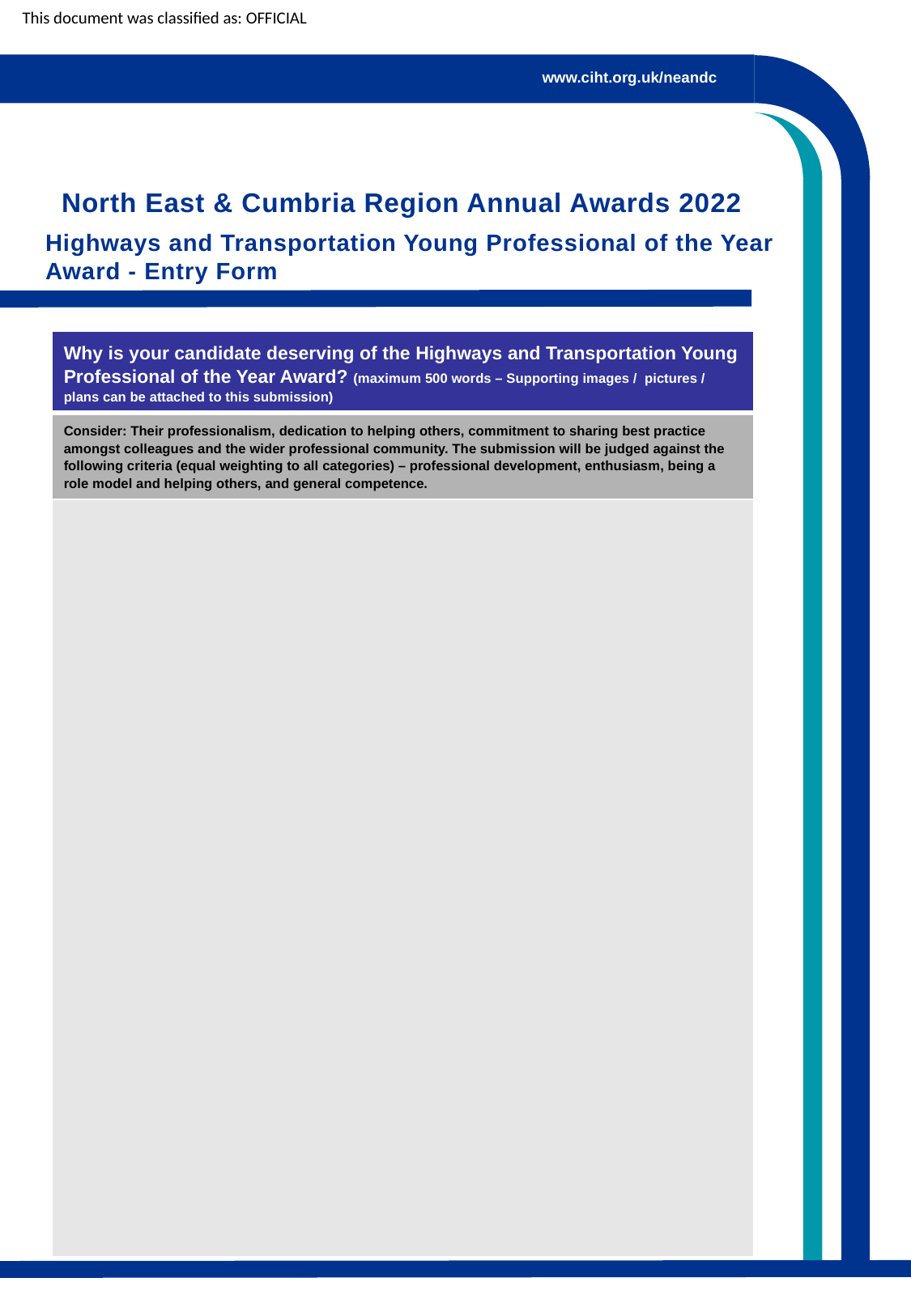

www.ciht.org.uk/neandc
North East & Cumbria Region Annual Awards 2022
Highways and Transportation Young Professional of the Year Award - Entry Form

| Why is your candidate deserving of the Highways and Transportation Young Professional of the Year Award? (maximum 500 words – Supporting images / pictures / plans can be attached to this submission) |
| --- |
| Consider: Their professionalism, dedication to helping others, commitment to sharing best practice amongst colleagues and the wider professional community. The submission will be judged against the following criteria (equal weighting to all categories) – professional development, enthusiasm, being a role model and helping others, and general competence. |
|  |